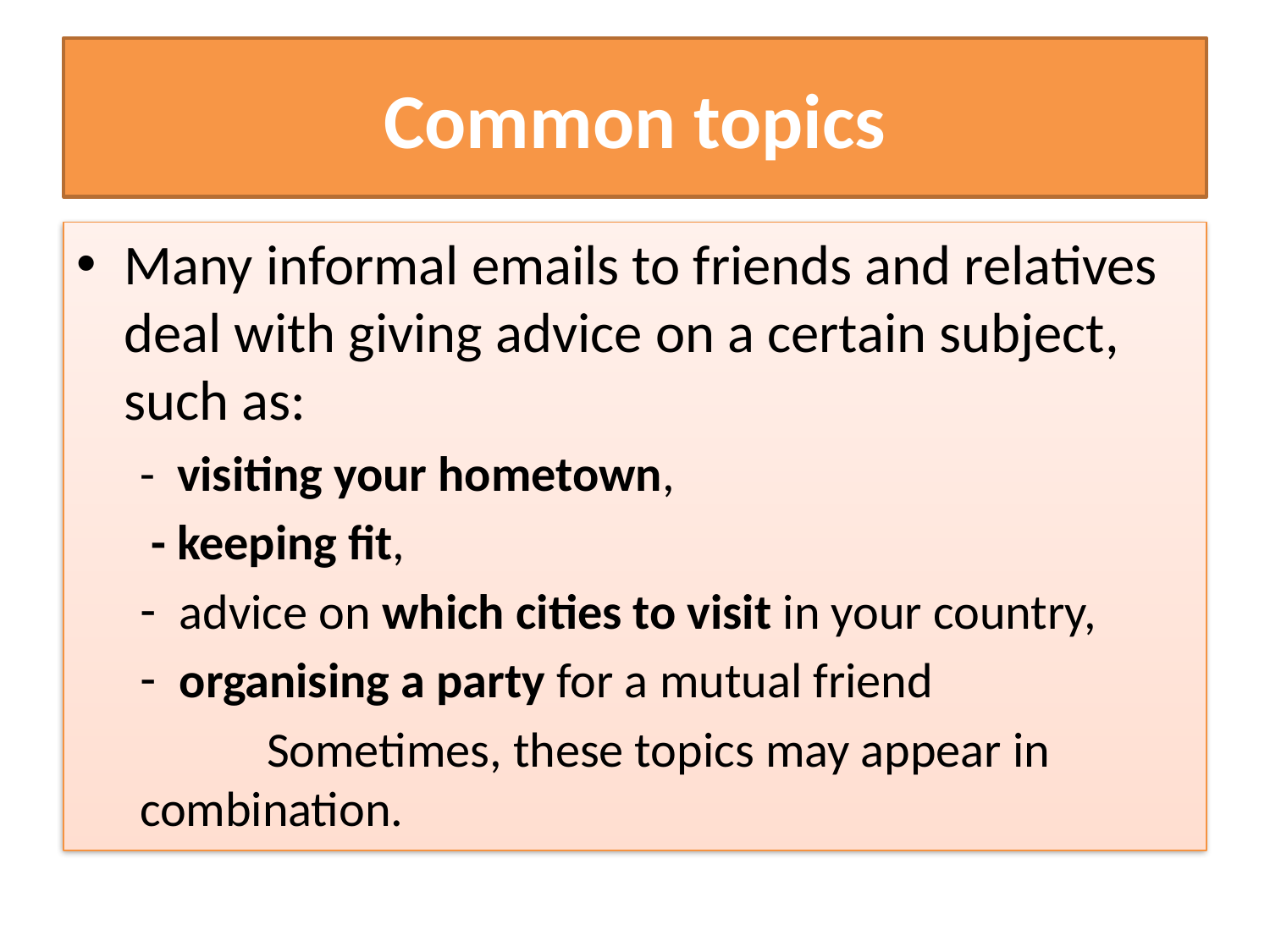

# Common topics
Many informal emails to friends and relatives deal with giving advice on a certain subject, such as:
-  visiting your hometown,
 - keeping fit,
advice on which cities to visit in your country,
organising a party for a mutual friend
	Sometimes, these topics may appear in combination.